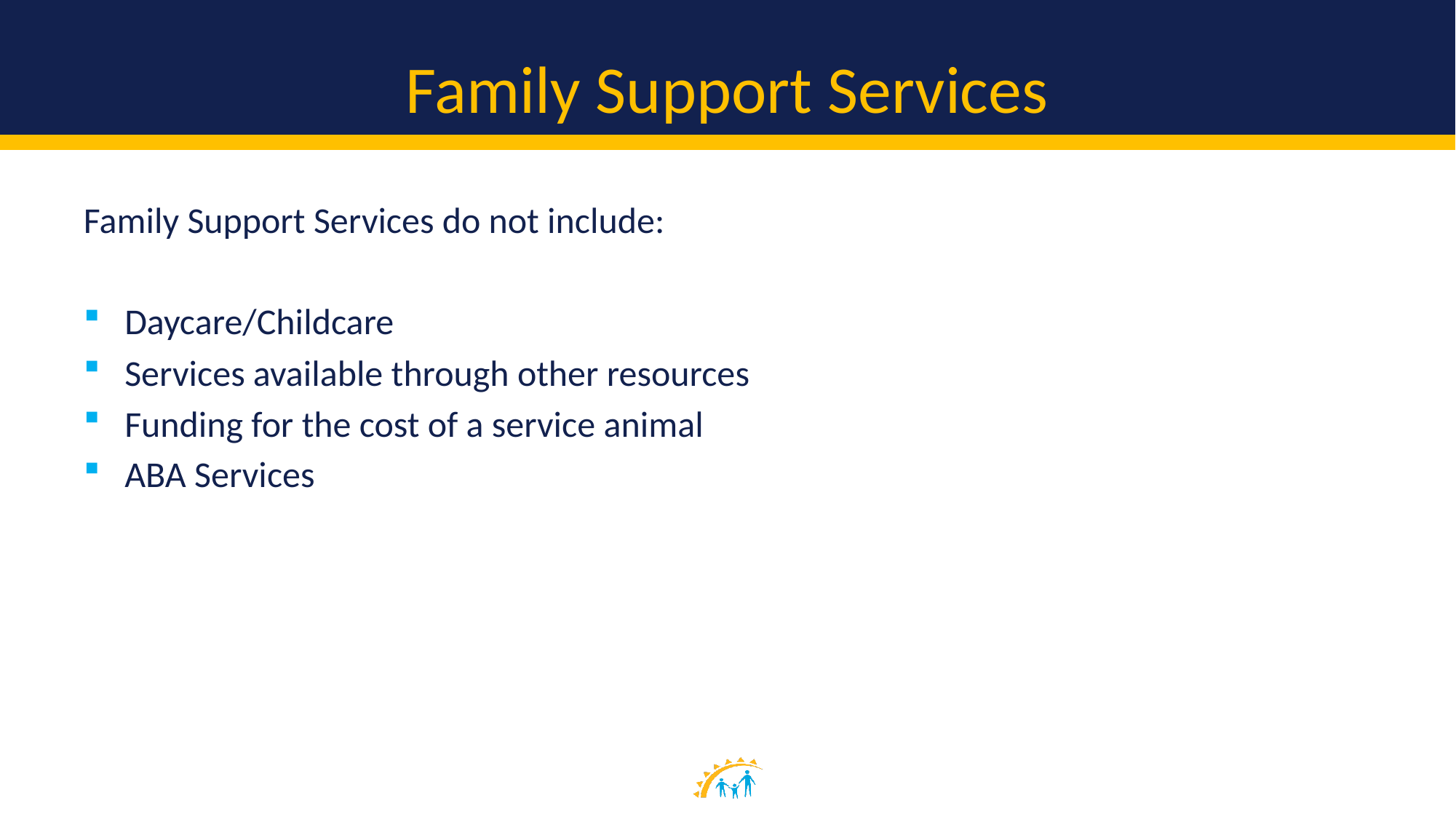

# Family Support Services
Family Support Services do not include:

Daycare/Childcare
Services available through other resources
Funding for the cost of a service animal
ABA Services